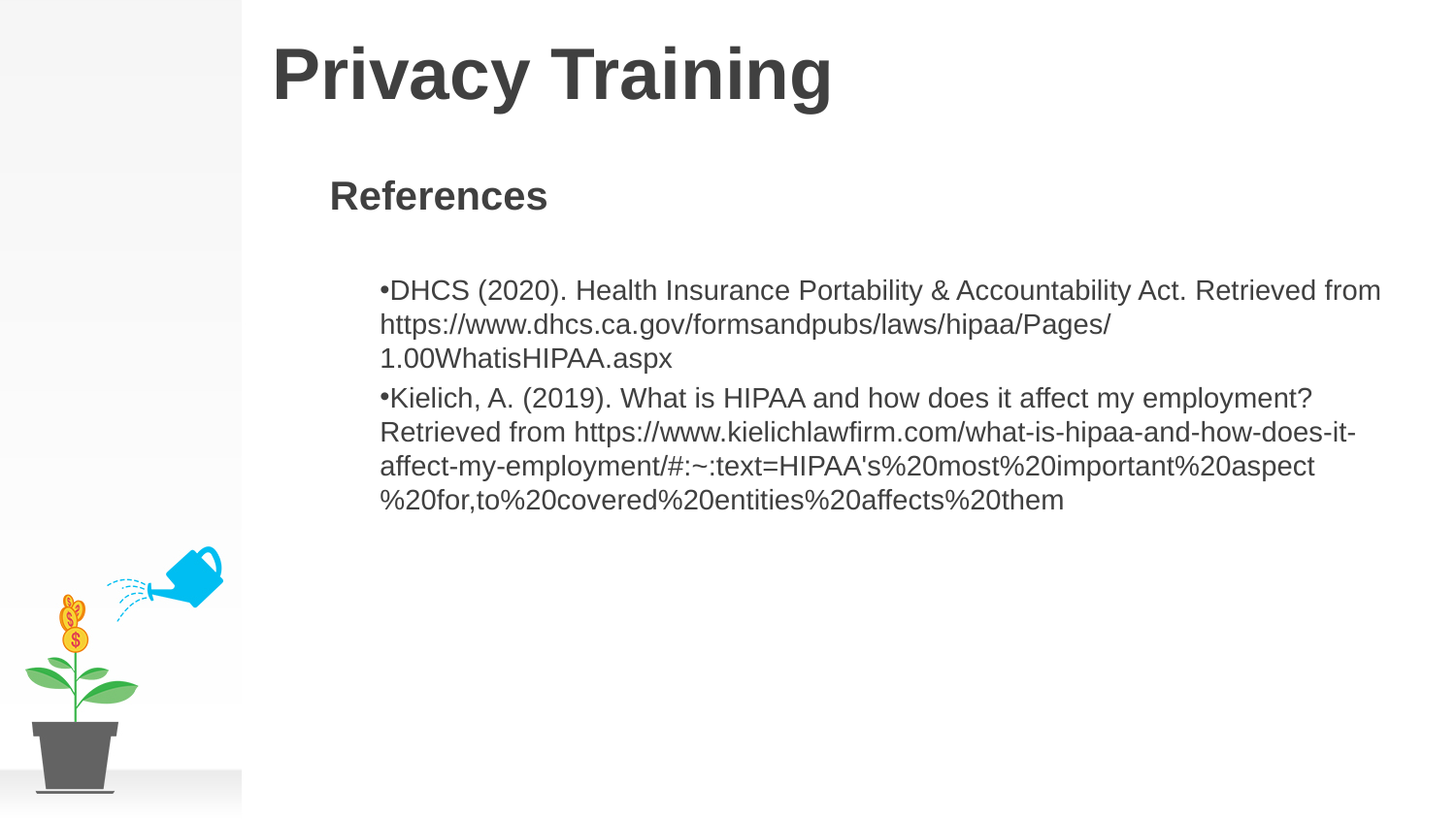

# Privacy Training
References
DHCS (2020). Health Insurance Portability & Accountability Act. Retrieved from https://www.dhcs.ca.gov/formsandpubs/laws/hipaa/Pages/1.00WhatisHIPAA.aspx
Kielich, A. (2019). What is HIPAA and how does it affect my employment? Retrieved from https://www.kielichlawfirm.com/what-is-hipaa-and-how-does-it-affect-my-employment/#:~:text=HIPAA's%20most%20important%20aspect%20for,to%20covered%20entities%20affects%20them